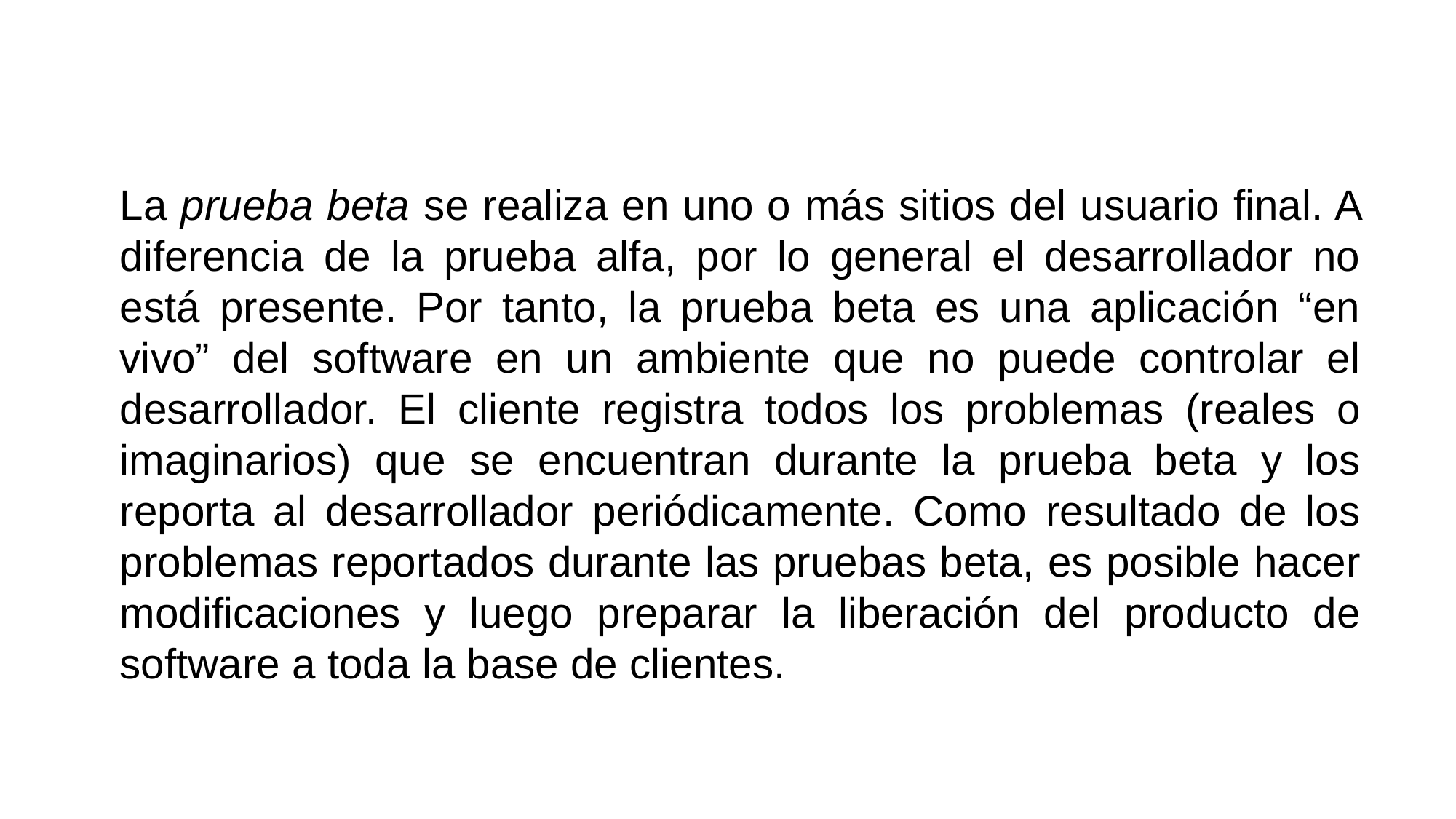

La prueba beta se realiza en uno o más sitios del usuario final. A diferencia de la prueba alfa, por lo general el desarrollador no está presente. Por tanto, la prueba beta es una aplicación “en vivo” del software en un ambiente que no puede controlar el desarrollador. El cliente registra todos los problemas (reales o imaginarios) que se encuentran durante la prueba beta y los reporta al desarrollador periódicamente. Como resultado de los problemas reportados durante las pruebas beta, es posible hacer modificaciones y luego preparar la liberación del producto de software a toda la base de clientes.